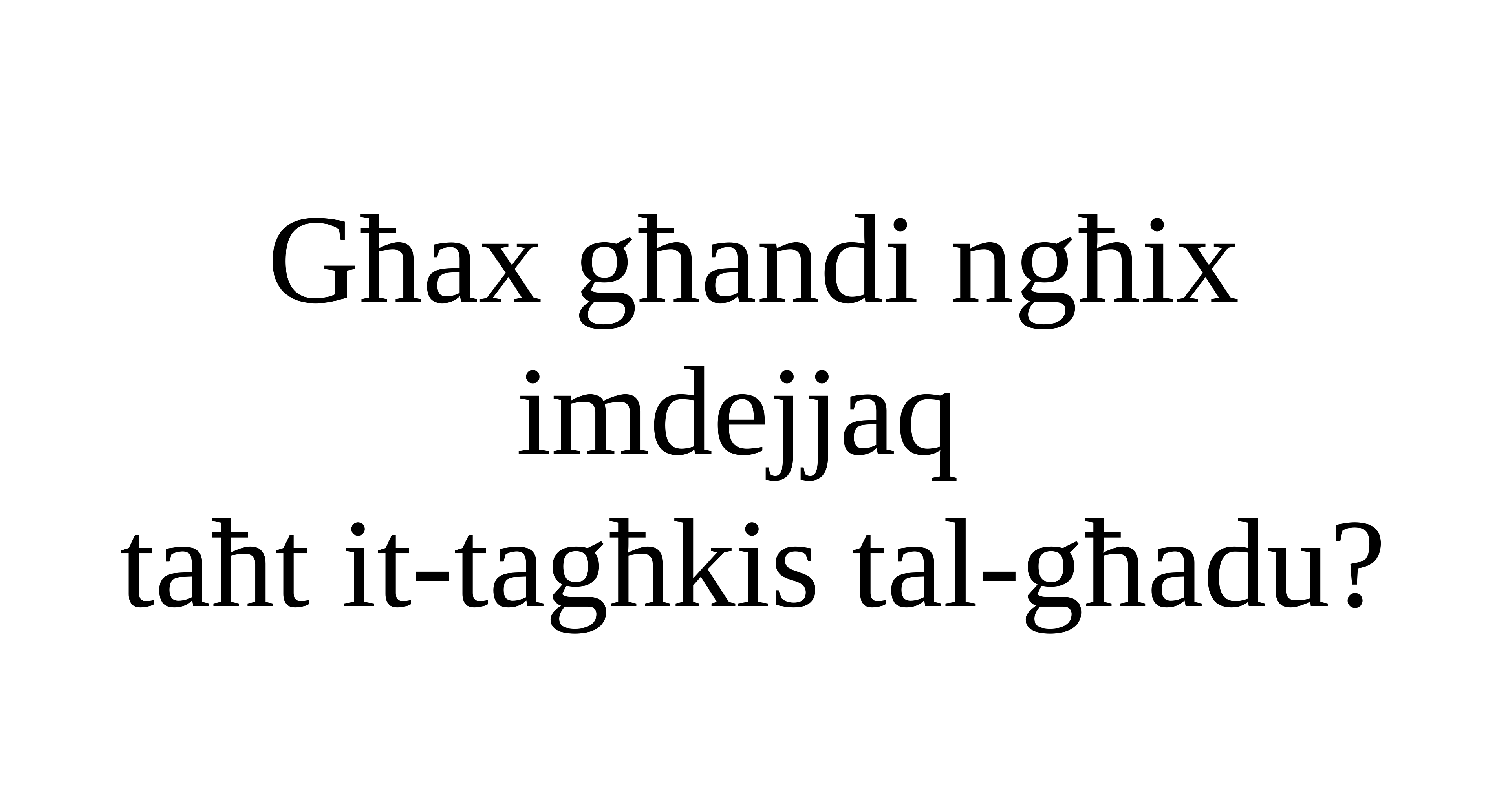

Għax għandi ngħix imdejjaq
taħt it-tagħkis tal-għadu?